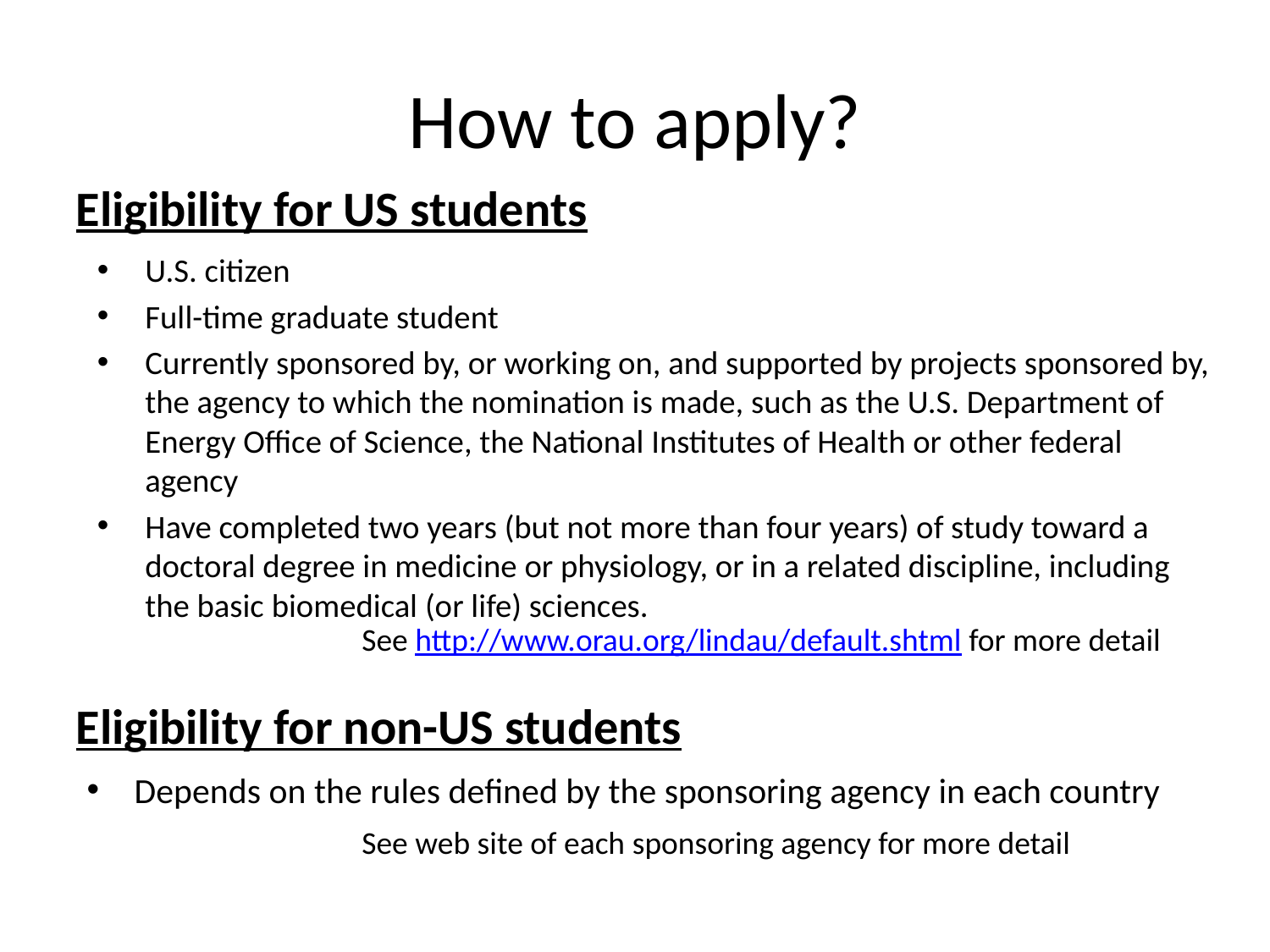

# How to apply?
Eligibility for US students
U.S. citizen
Full-time graduate student
Currently sponsored by, or working on, and supported by projects sponsored by, the agency to which the nomination is made, such as the U.S. Department of Energy Office of Science, the National Institutes of Health or other federal agency
Have completed two years (but not more than four years) of study toward a doctoral degree in medicine or physiology, or in a related discipline, including the basic biomedical (or life) sciences.
See http://www.orau.org/lindau/default.shtml for more detail
Eligibility for non-US students
Depends on the rules defined by the sponsoring agency in each country
See web site of each sponsoring agency for more detail